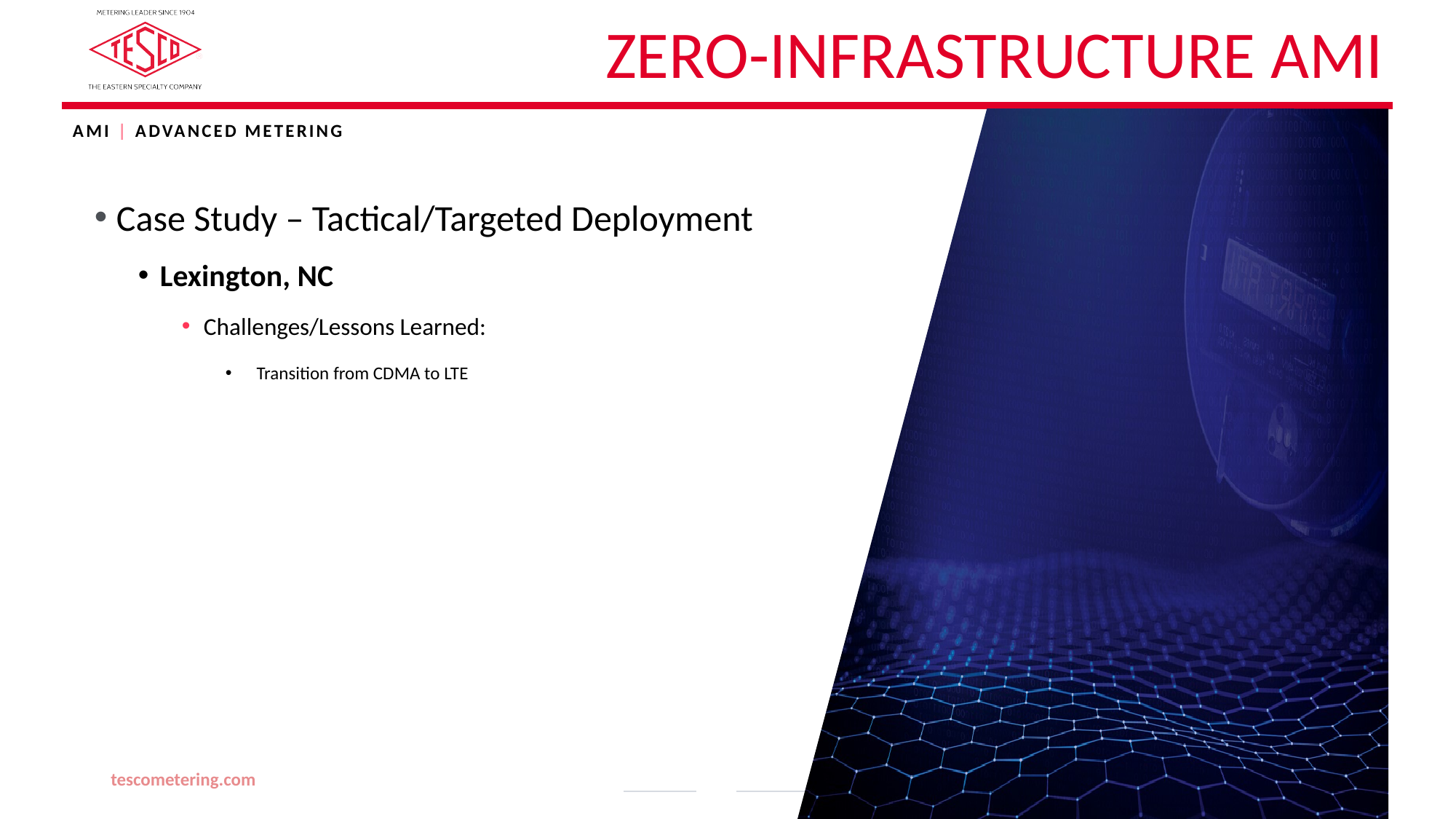

# Zero-Infrastructure AMI

AMI | ADVANCED METERING
Case Study – Tactical/Targeted Deployment
Lexington, NC
Challenges/Lessons Learned:
Transition from CDMA to LTE

tescometering.com
38